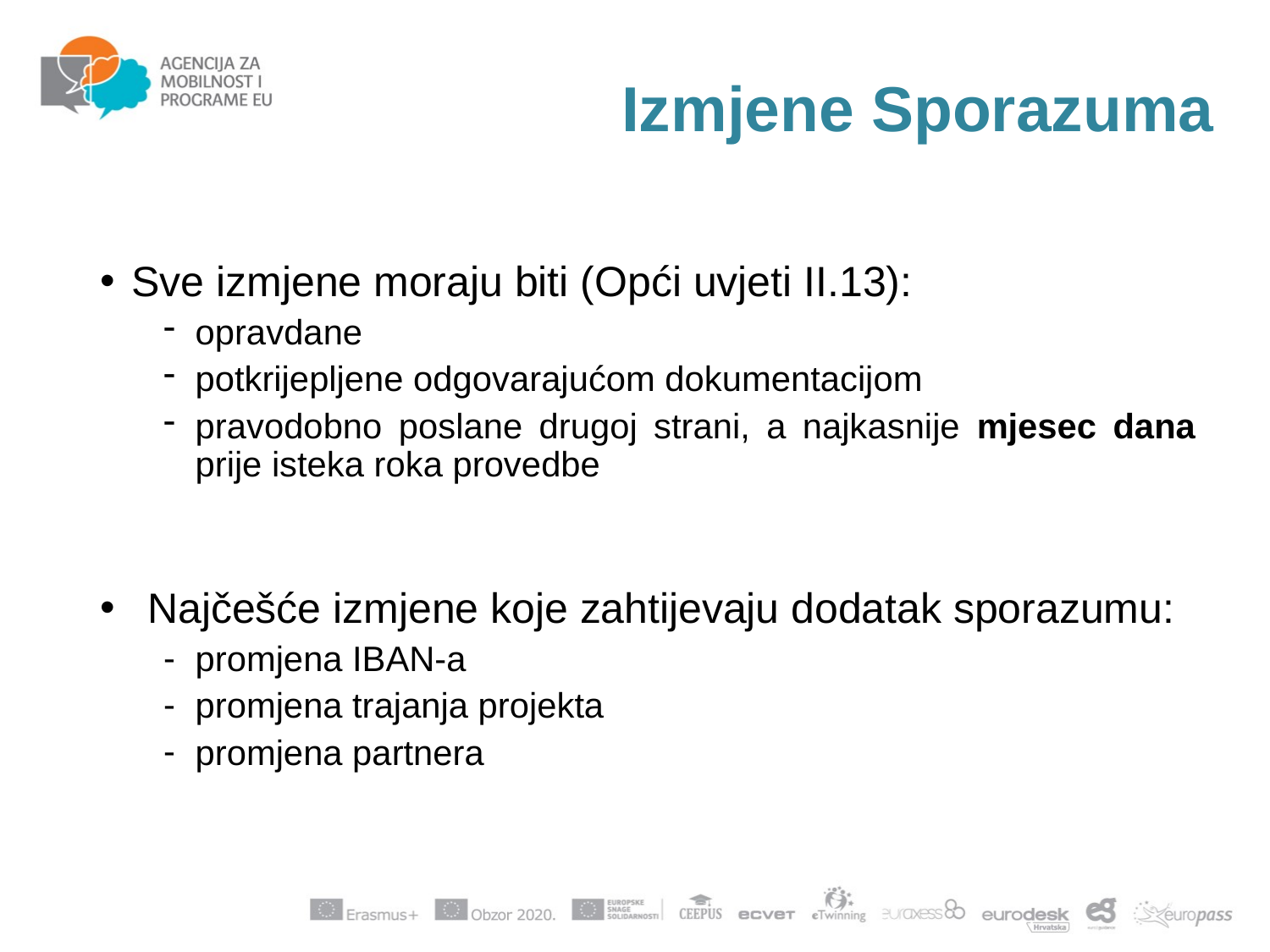

# Izmjene Sporazuma
Sve izmjene moraju biti (Opći uvjeti II.13):
opravdane
potkrijepljene odgovarajućom dokumentacijom
pravodobno poslane drugoj strani, a najkasnije mjesec dana prije isteka roka provedbe

Najčešće izmjene koje zahtijevaju dodatak sporazumu:
promjena IBAN-a
promjena trajanja projekta
promjena partnera